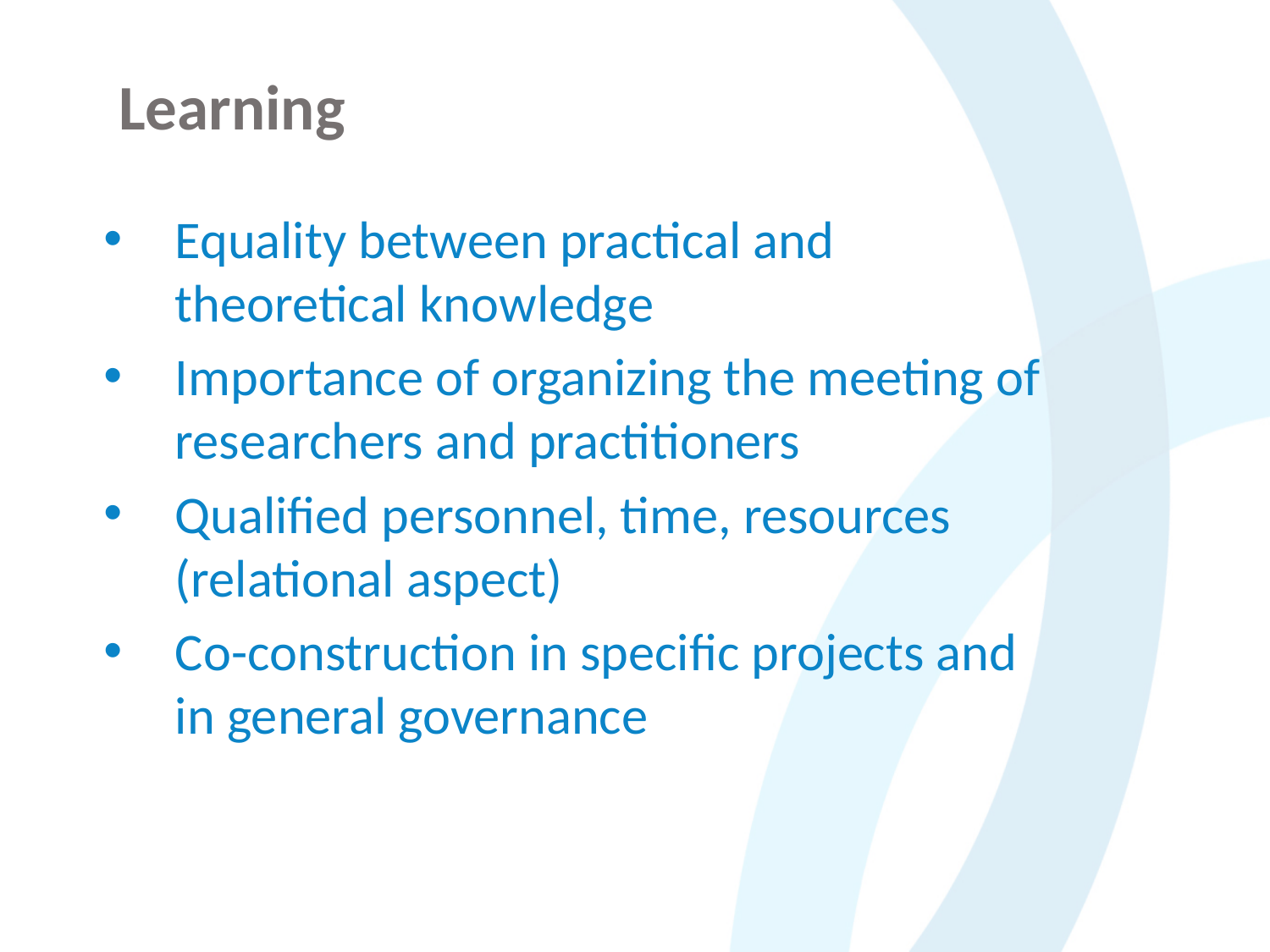

Learning
Equality between practical and theoretical knowledge
Importance of organizing the meeting of researchers and practitioners
Qualified personnel, time, resources (relational aspect)
Co-construction in specific projects and in general governance